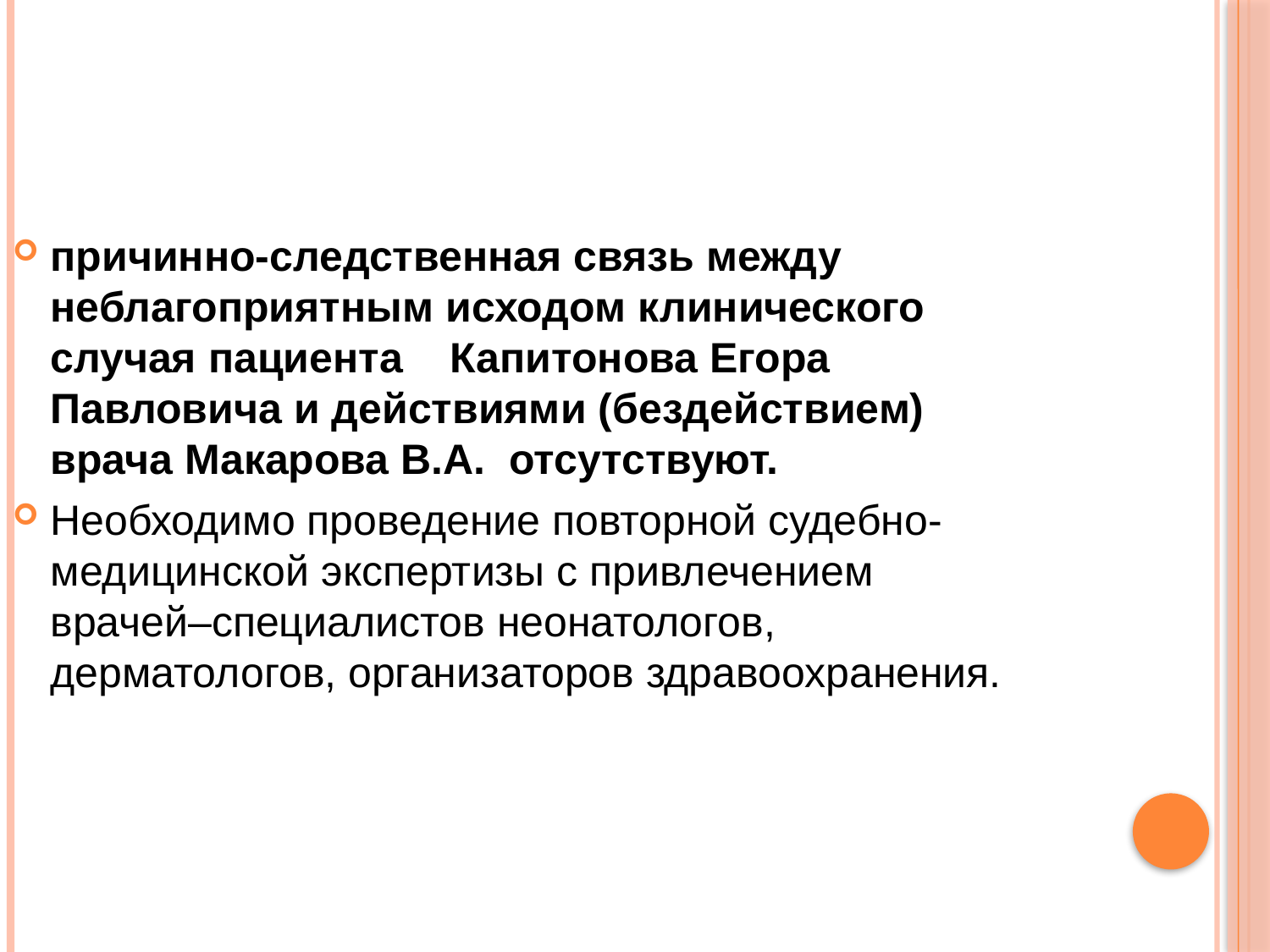

причинно-следственная связь между неблагоприятным исходом клинического случая пациента    Капитонова Егора Павловича и действиями (бездействием) врача Макарова В.А.  отсутствуют.
Необходимо проведение повторной судебно-медицинской экспертизы с привлечением врачей–специалистов неонатологов, дерматологов, организаторов здравоохранения.